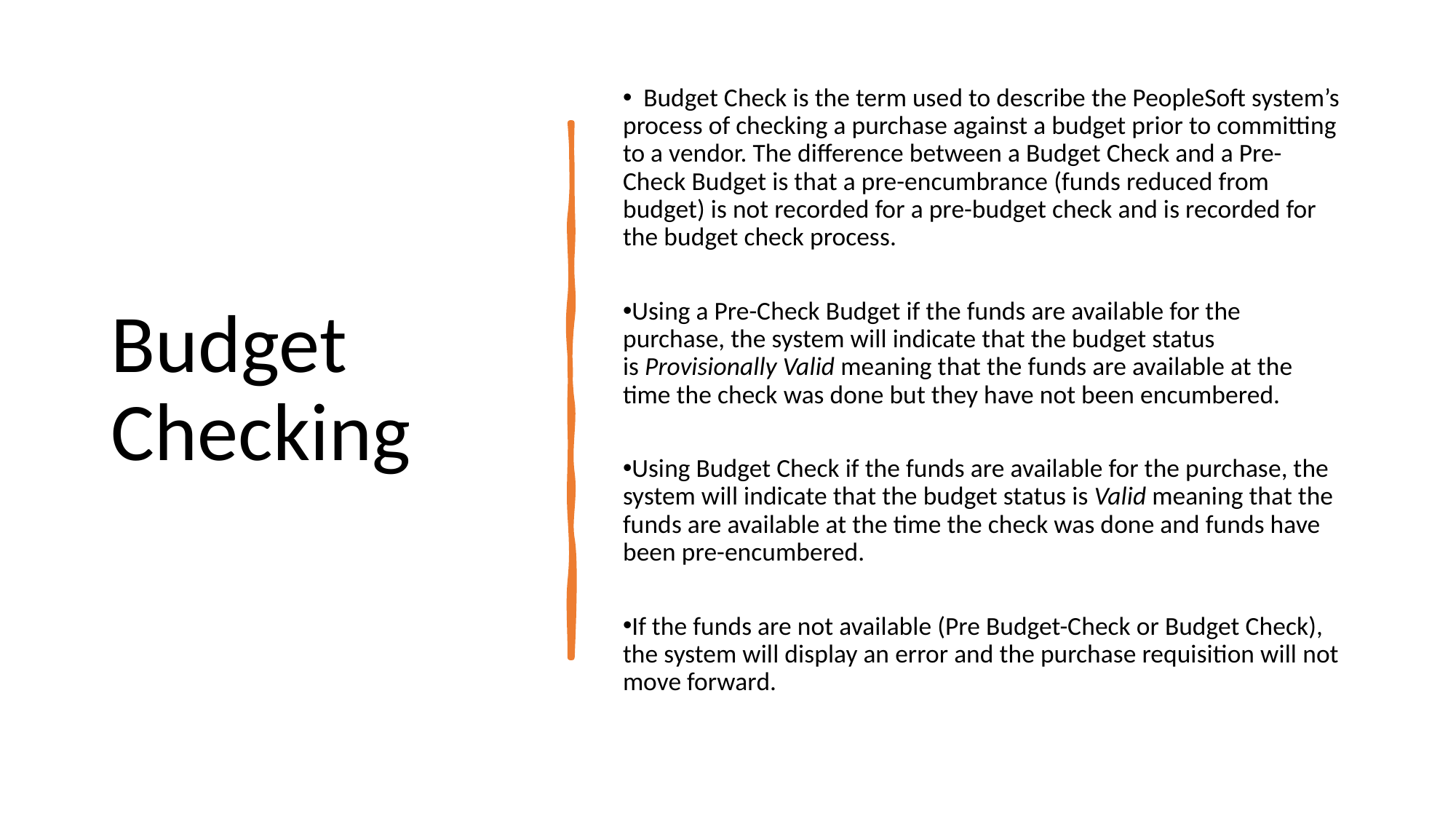

# Budget Checking
  Budget Check is the term used to describe the PeopleSoft system’s process of checking a purchase against a budget prior to committing to a vendor. The difference between a Budget Check and a Pre-Check Budget is that a pre-encumbrance (funds reduced from budget) is not recorded for a pre-budget check and is recorded for the budget check process.

Using a Pre-Check Budget if the funds are available for the purchase, the system will indicate that the budget status is Provisionally Valid meaning that the funds are available at the time the check was done but they have not been encumbered.

Using Budget Check if the funds are available for the purchase, the system will indicate that the budget status is Valid meaning that the funds are available at the time the check was done and funds have been pre-encumbered.

If the funds are not available (Pre Budget-Check or Budget Check), the system will display an error and the purchase requisition will not move forward.